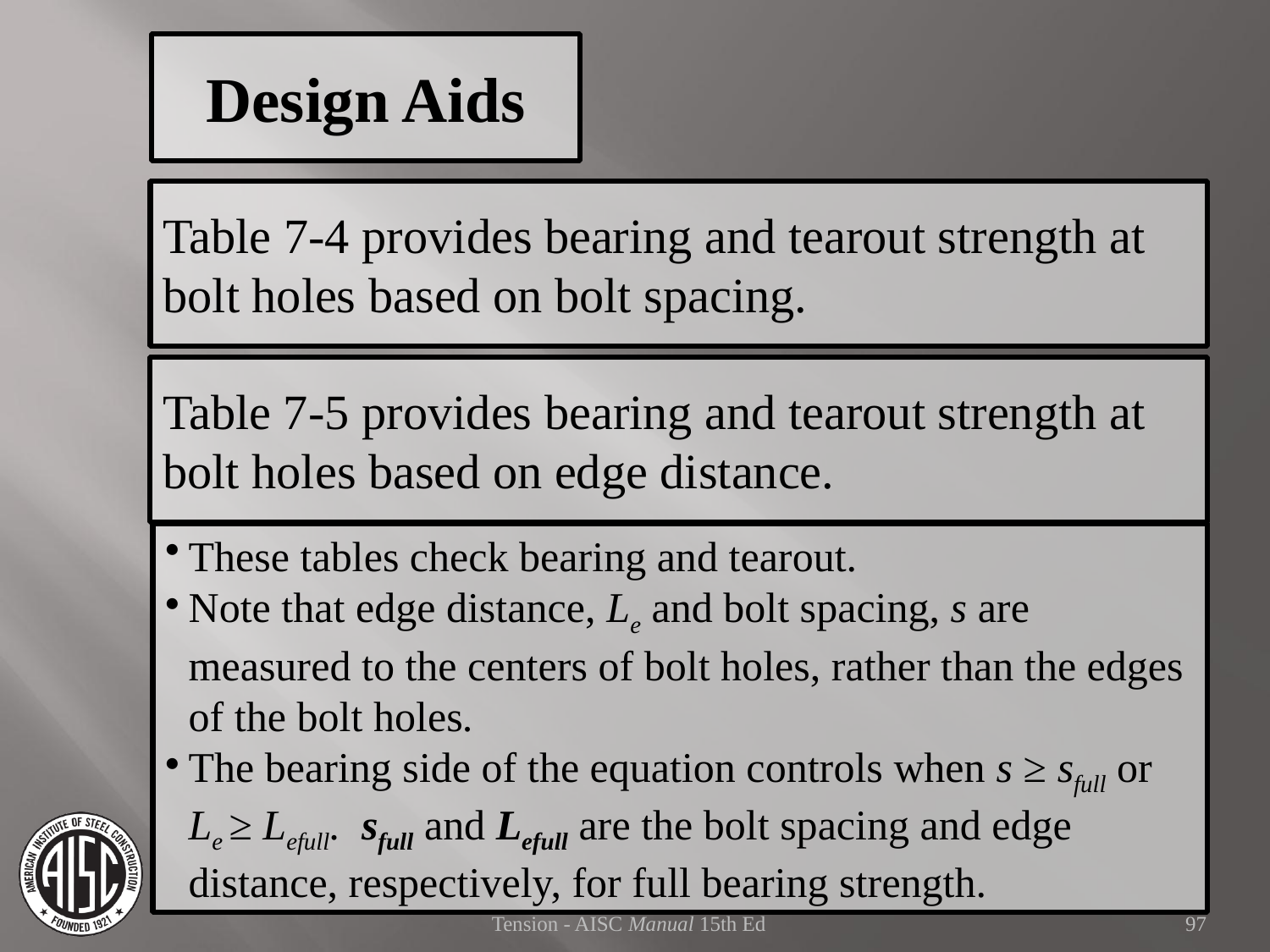

Design Aids
Table 7-4 provides bearing and tearout strength at bolt holes based on bolt spacing.
Table 7-5 provides bearing and tearout strength at bolt holes based on edge distance.
These tables check bearing and tearout.
Note that edge distance, Le and bolt spacing, s are measured to the centers of bolt holes, rather than the edges of the bolt holes.
The bearing side of the equation controls when s ≥ sfull or  Le ≥ Lefull.  sfull and Lefull are the bolt spacing and edge distance, respectively, for full bearing strength.
Tension - AISC Manual 15th Ed
97